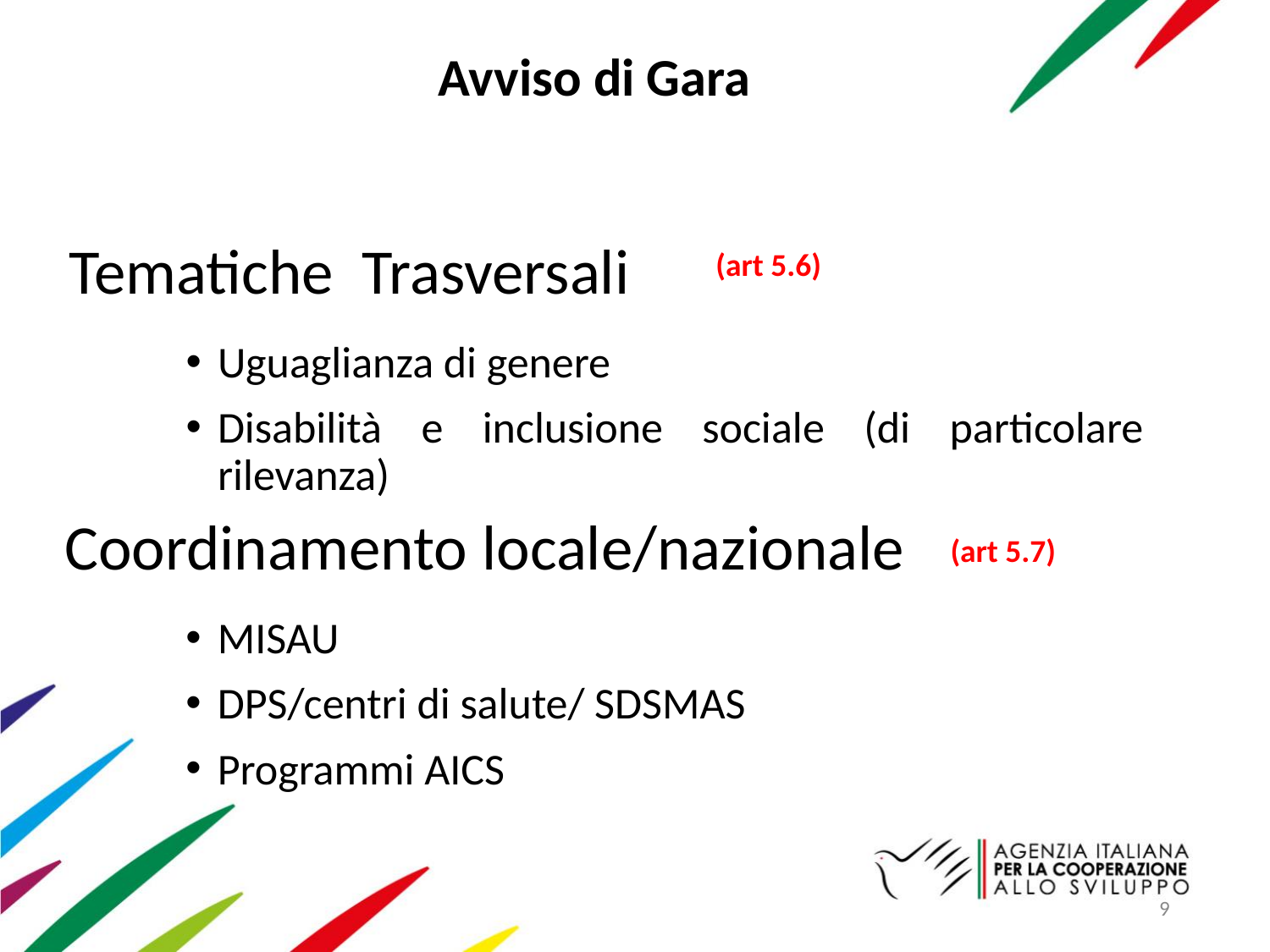

Avviso di Gara
# Tematiche  Trasversali
(art 5.6)

Uguaglianza di genere
Disabilità e inclusione sociale (di particolare rilevanza)
Coordinamento locale/nazionale
(art 5.7)

MISAU
DPS/centri di salute/ SDSMAS
Programmi AICS
9